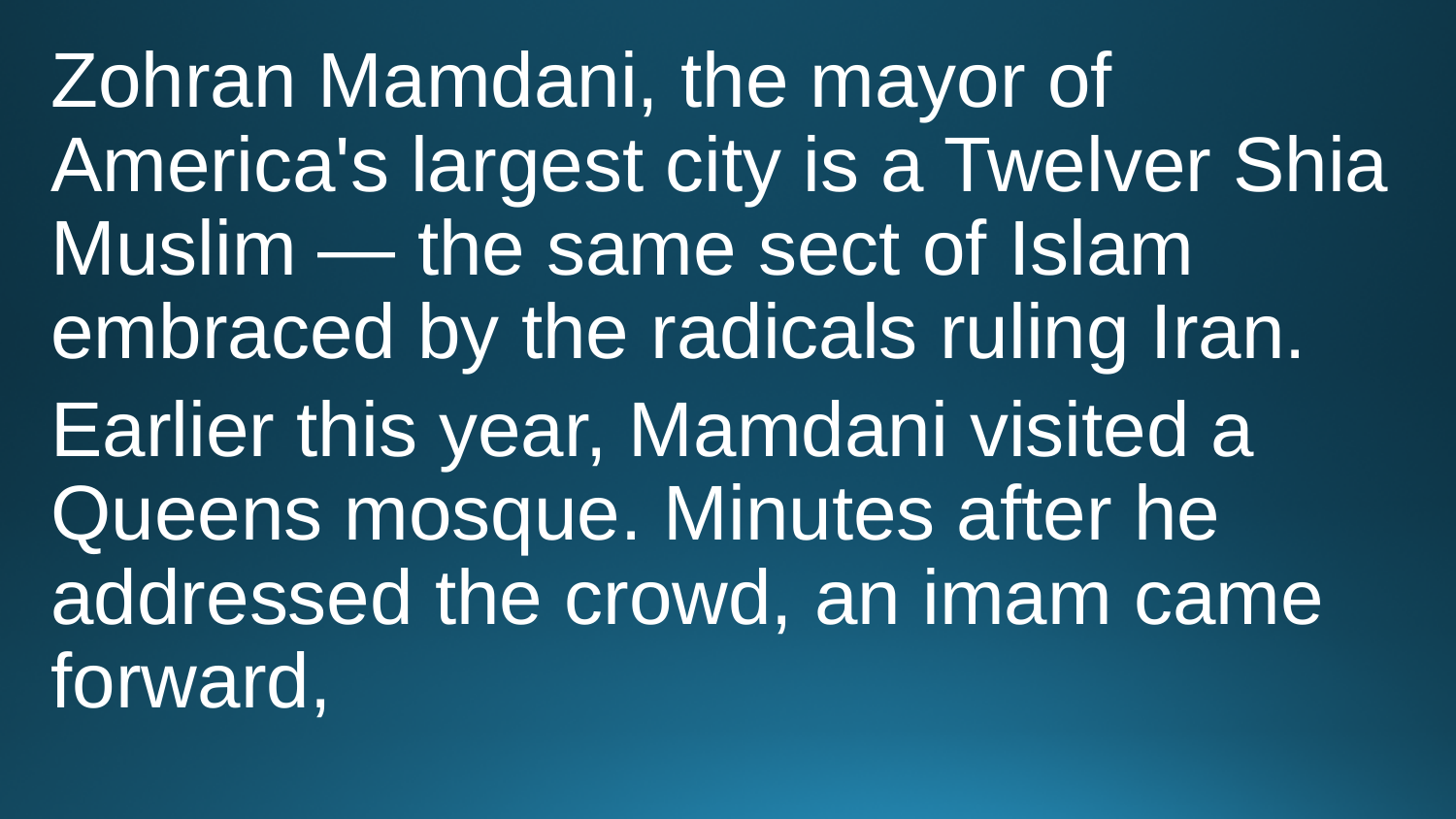

Zohran Mamdani, the mayor of America's largest city is a Twelver Shia Muslim — the same sect of Islam embraced by the radicals ruling Iran.
Earlier this year, Mamdani visited a Queens mosque. Minutes after he addressed the crowd, an imam came forward,